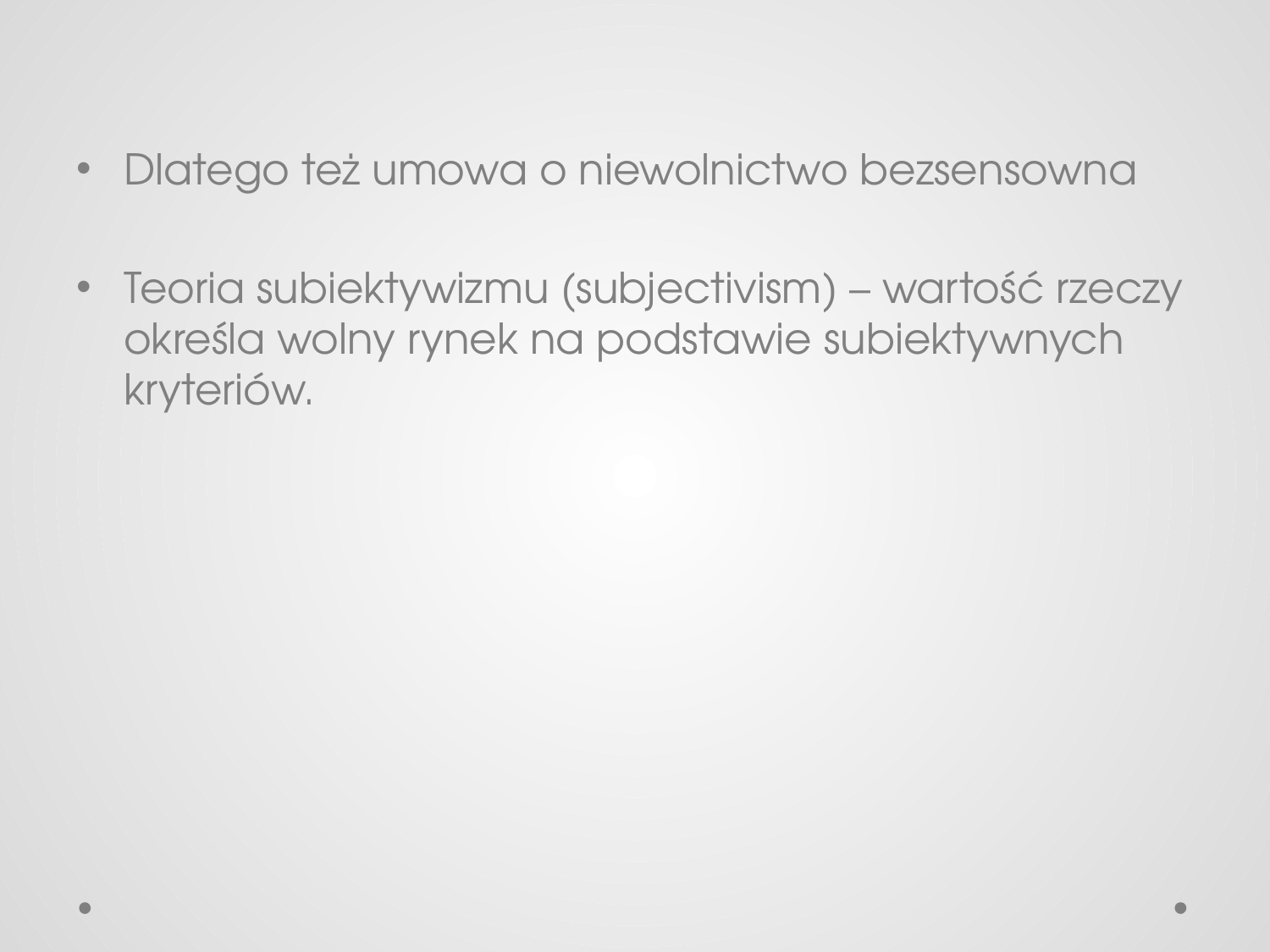

Dlatego też umowa o niewolnictwo bezsensowna

Teoria subiektywizmu (subjectivism) – wartość rzeczy określa wolny rynek na podstawie subiektywnych kryteriów.